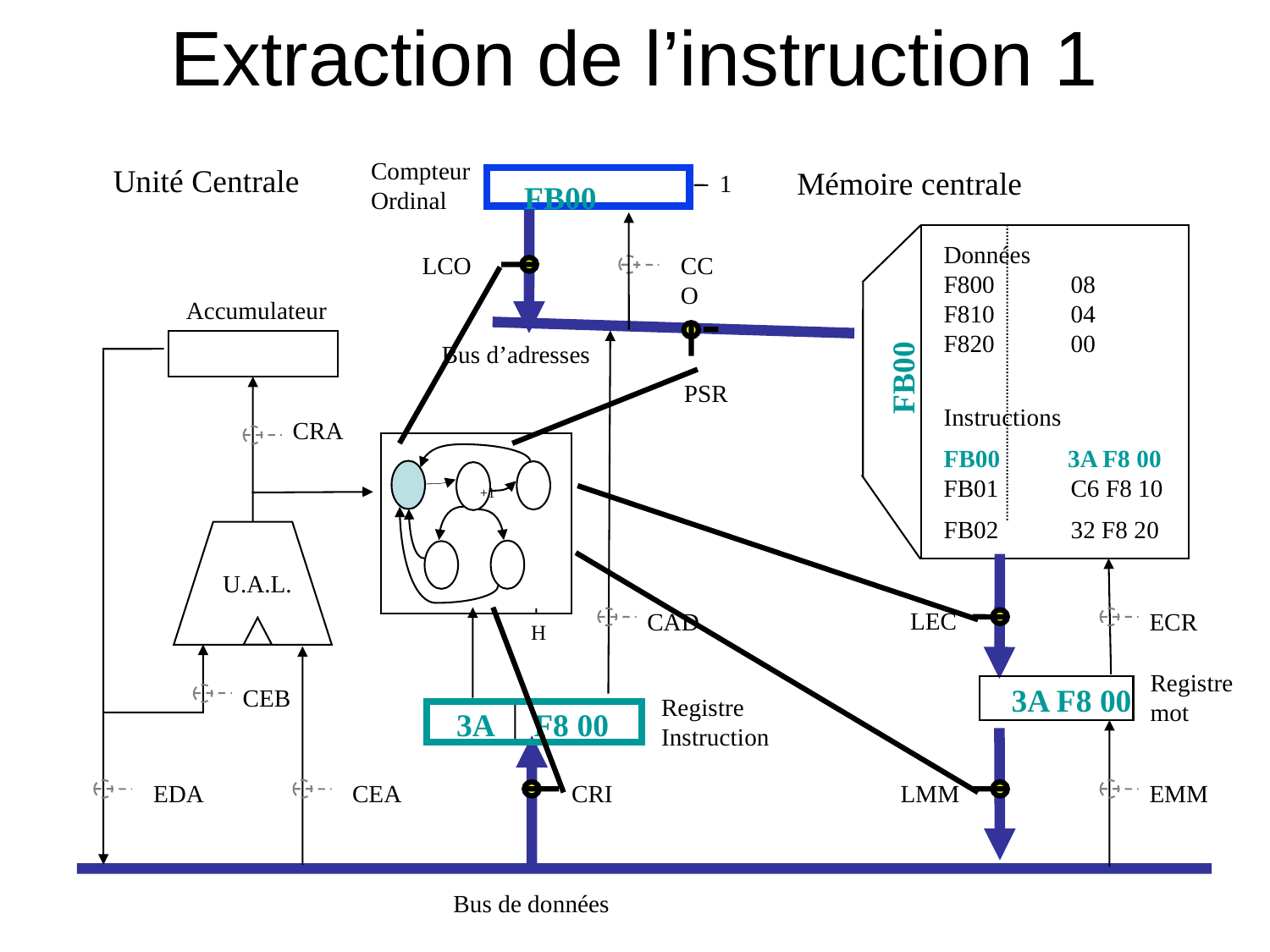

Extraction de l’instruction 1
Compteur
Ordinal
Unité Centrale
Mémoire centrale
1

FB00

Données
F800	08
F810	04
F820	00

Instructions
FB00           3A F8 00
FB01	C6 F8 10
FB02	32 F8 20
LCO
CCO

Accumulateur

Bus d’adresses

FB00

PSR

CRA

+1

U.A.L.

LEC
CAD
ECR

H

3A F8 00

Registre
mot

CEB
   3A     F8 00

Registre
Instruction

EDA
CEA
CRI
LMM
EMM

Bus de données